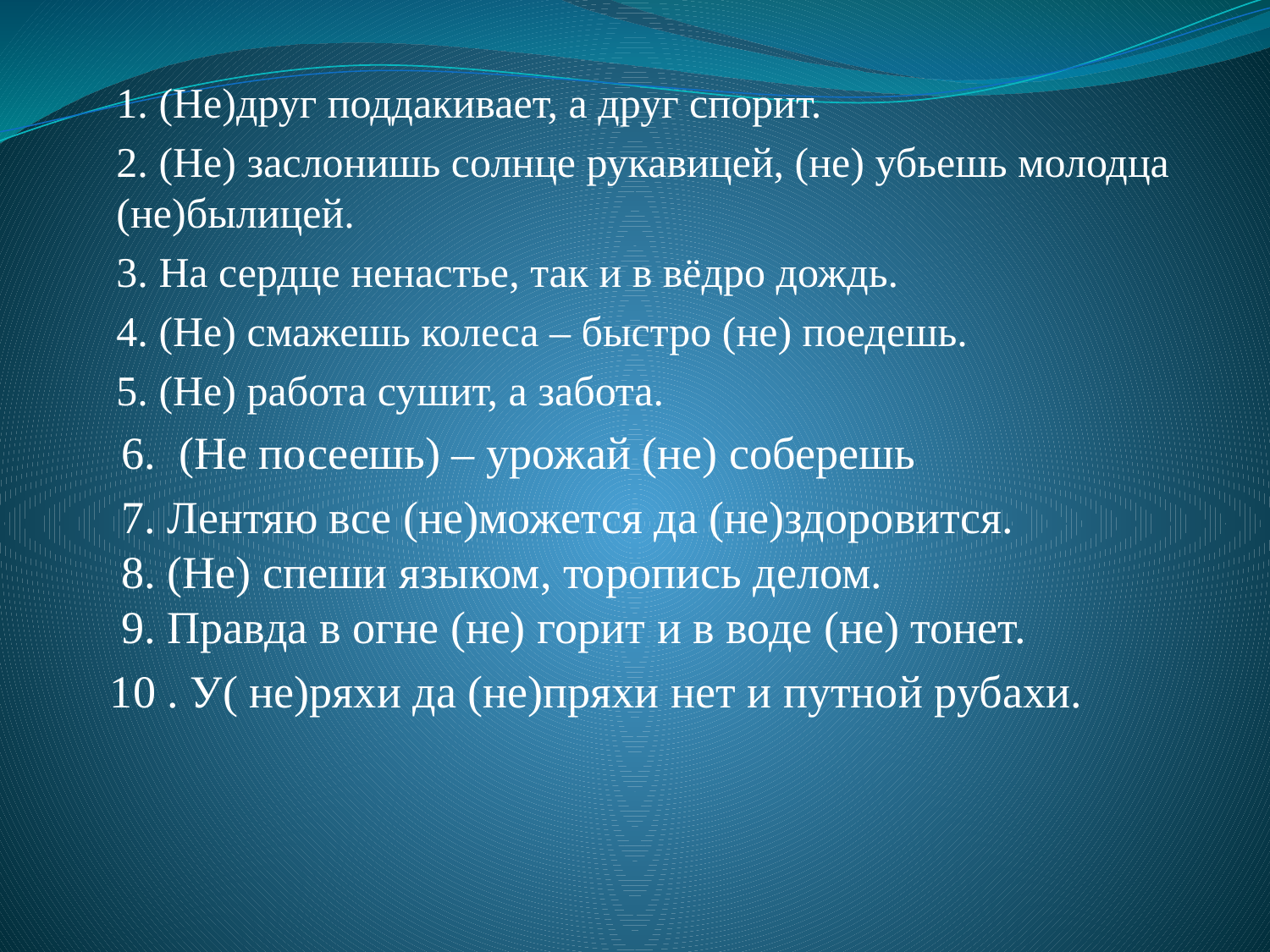

1. (Не)друг поддакивает, а друг спорит.
2. (Не) заслонишь солнце рукавицей, (не) убьешь молодца (не)былицей.
3. На сердце ненастье, так и в вёдро дождь.
4. (Не) смажешь колеса – быстро (не) поедешь.
5. (Не) работа сушит, а забота.
      6.  (Не посеешь) – урожай (не) соберешь
      7. Лентяю все (не)можется да (не)здоровится. 
      8. (Не) спеши языком, торопись делом. 
      9. Правда в огне (не) горит и в воде (не) тонет.
     10 . У( не)ряхи да (не)пряхи нет и путной рубахи.